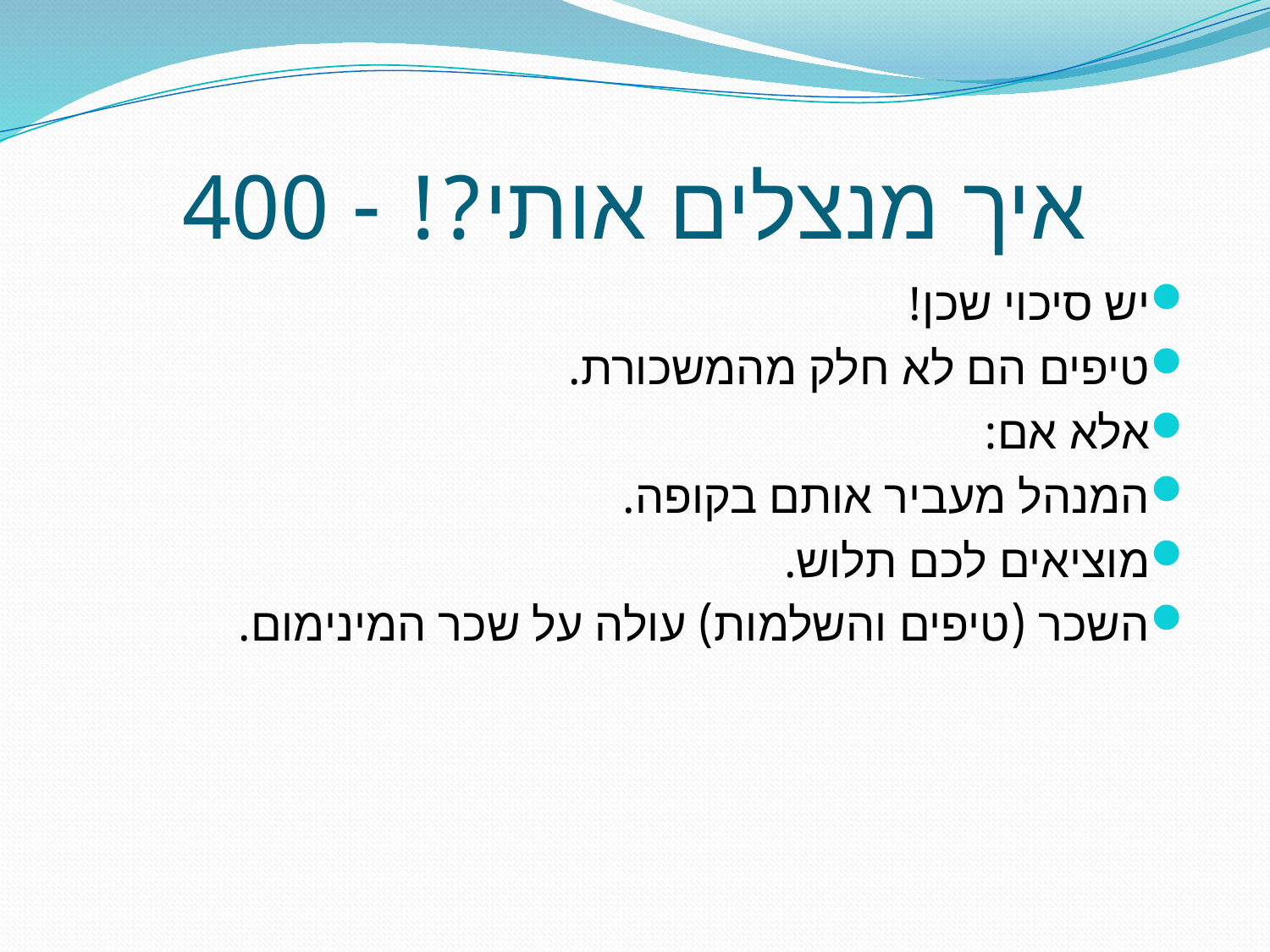

# איך מנצלים אותי?! - 400
יש סיכוי שכן!
טיפים הם לא חלק מהמשכורת.
אלא אם:
המנהל מעביר אותם בקופה.
מוציאים לכם תלוש.
השכר (טיפים והשלמות) עולה על שכר המינימום.